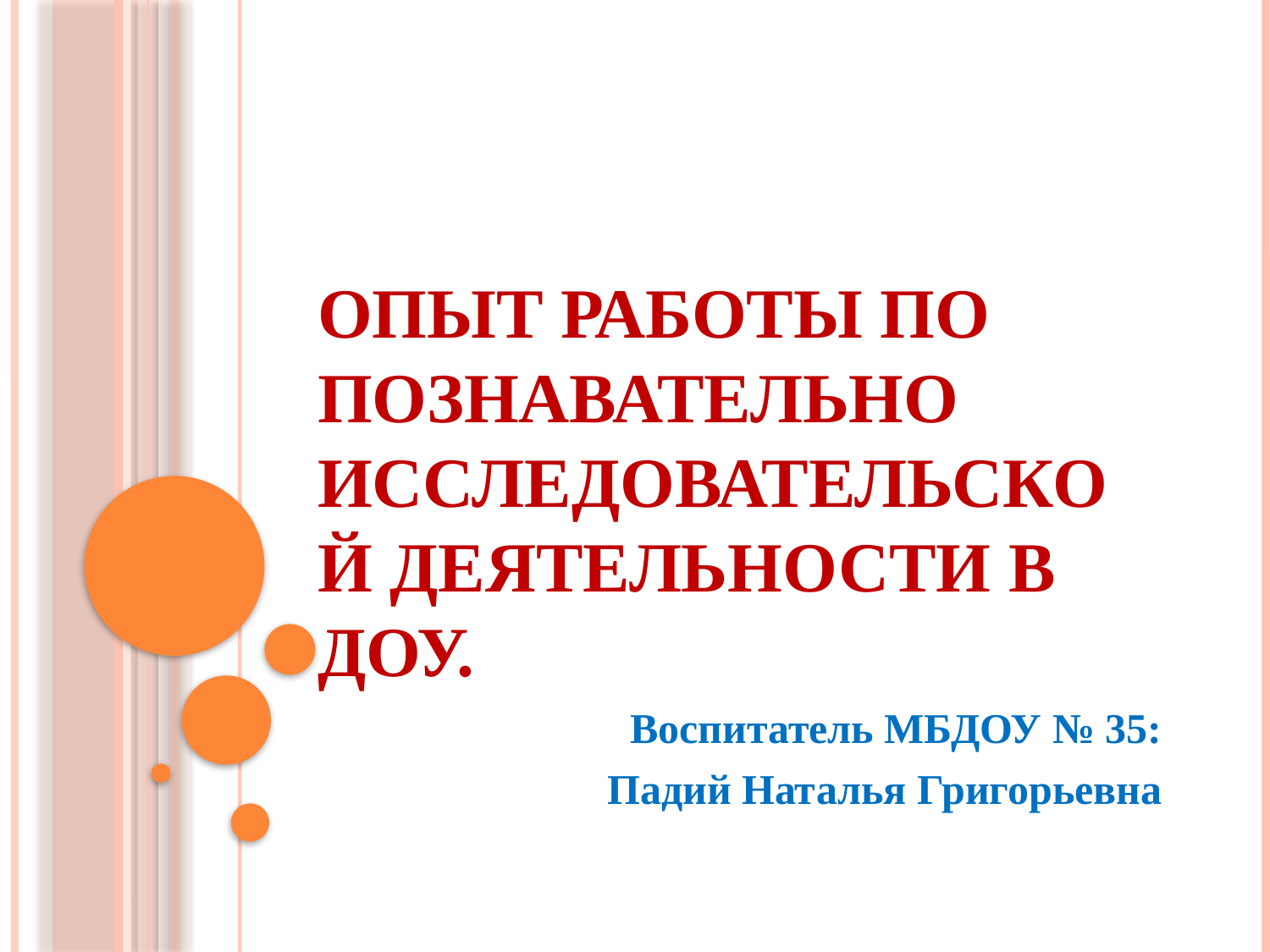

# Опыт работы по познавательно исследовательской деятельности в доу.
 Воспитатель МБДОУ № 35:
           Падий Наталья Григорьевна